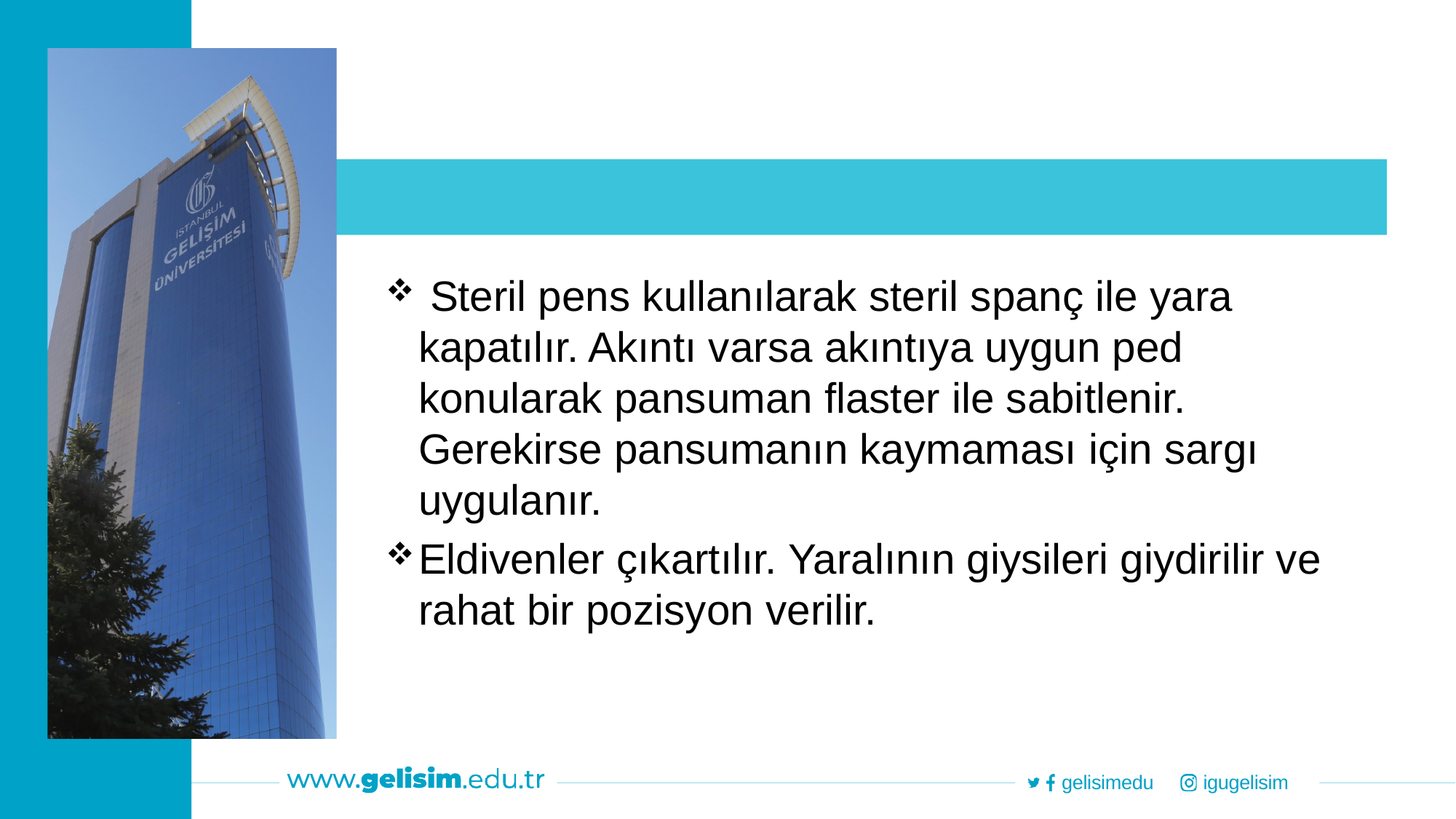

Steril pens kullanılarak steril spanç ile yara kapatılır. Akıntı varsa akıntıya uygun ped konularak pansuman flaster ile sabitlenir. Gerekirse pansumanın kaymaması için sargı uygulanır.
Eldivenler çıkartılır. Yaralının giysileri giydirilir ve rahat bir pozisyon verilir.